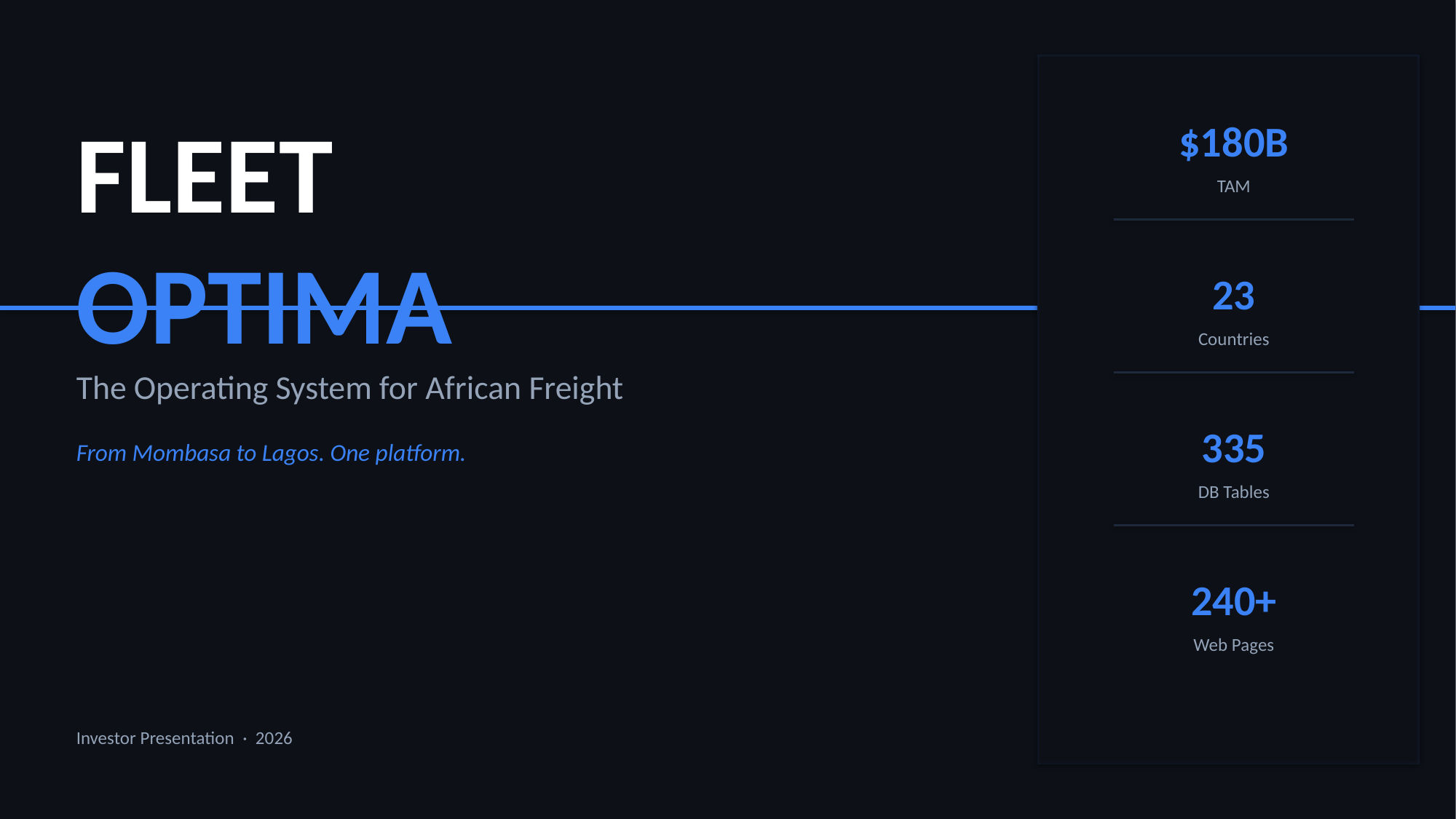

FLEET
$180B
TAM

OPTIMA
23

Countries
The Operating System for African Freight

335
From Mombasa to Lagos. One platform.
DB Tables

240+
Web Pages
Investor Presentation  ·  2026